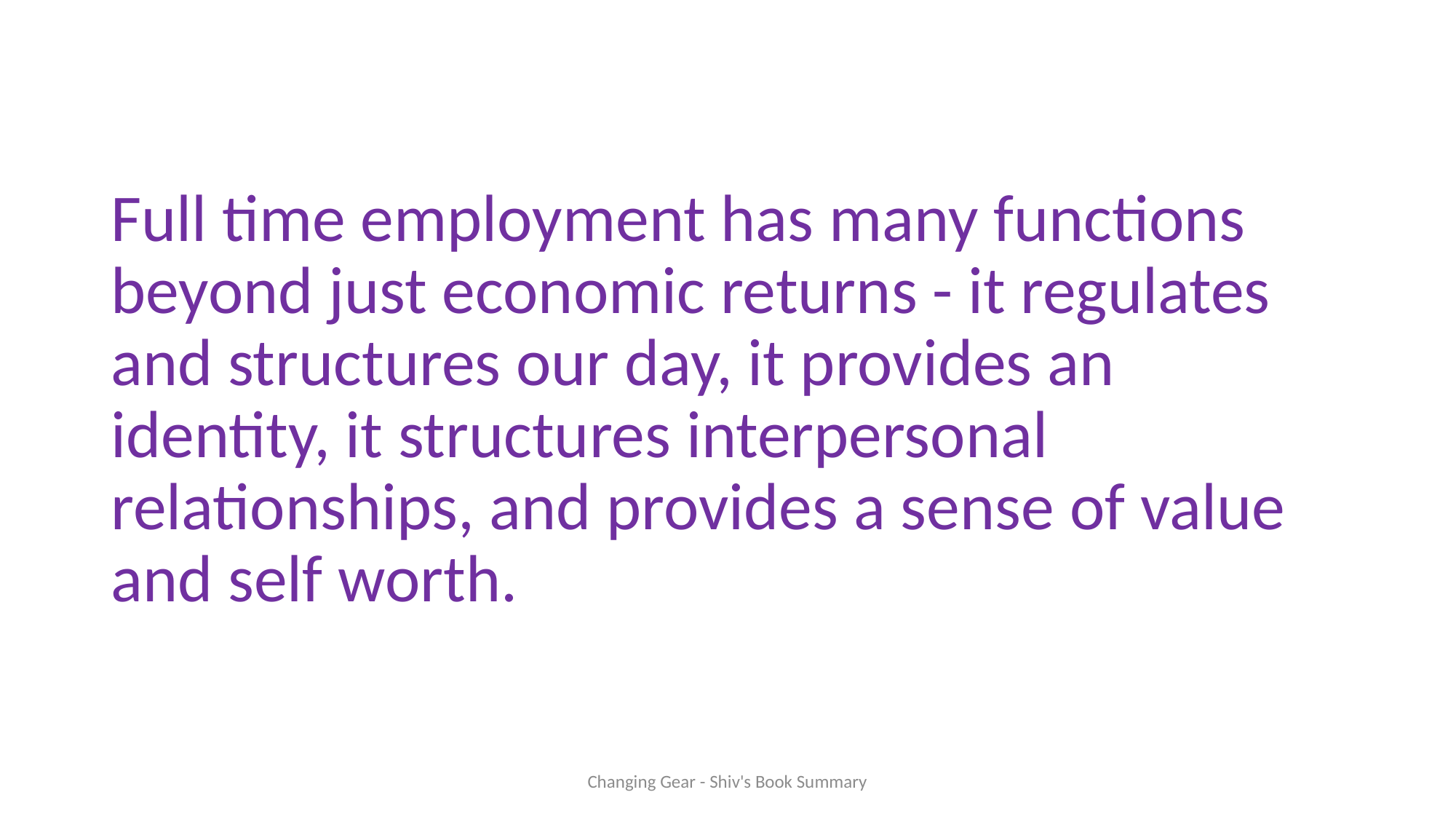

# Full time employment has many functions beyond just economic returns - it regulates and structures our day, it provides an identity, it structures interpersonal relationships, and provides a sense of value and self worth.
Changing Gear - Shiv's Book Summary